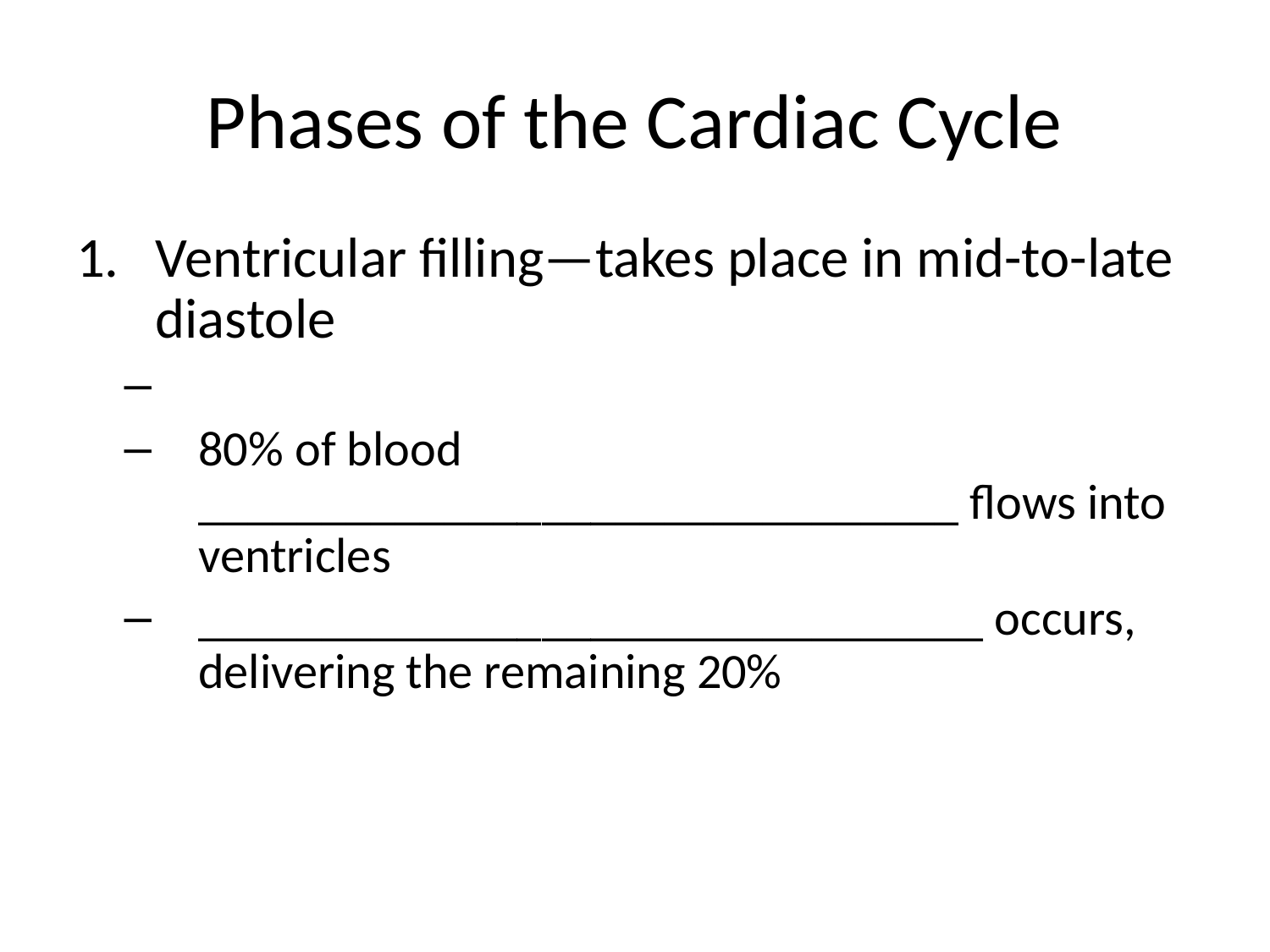

# Phases of the Cardiac Cycle
Ventricular filling—takes place in mid-to-late diastole

80% of blood _______________________________ flows into ventricles
________________________________ occurs, delivering the remaining 20%